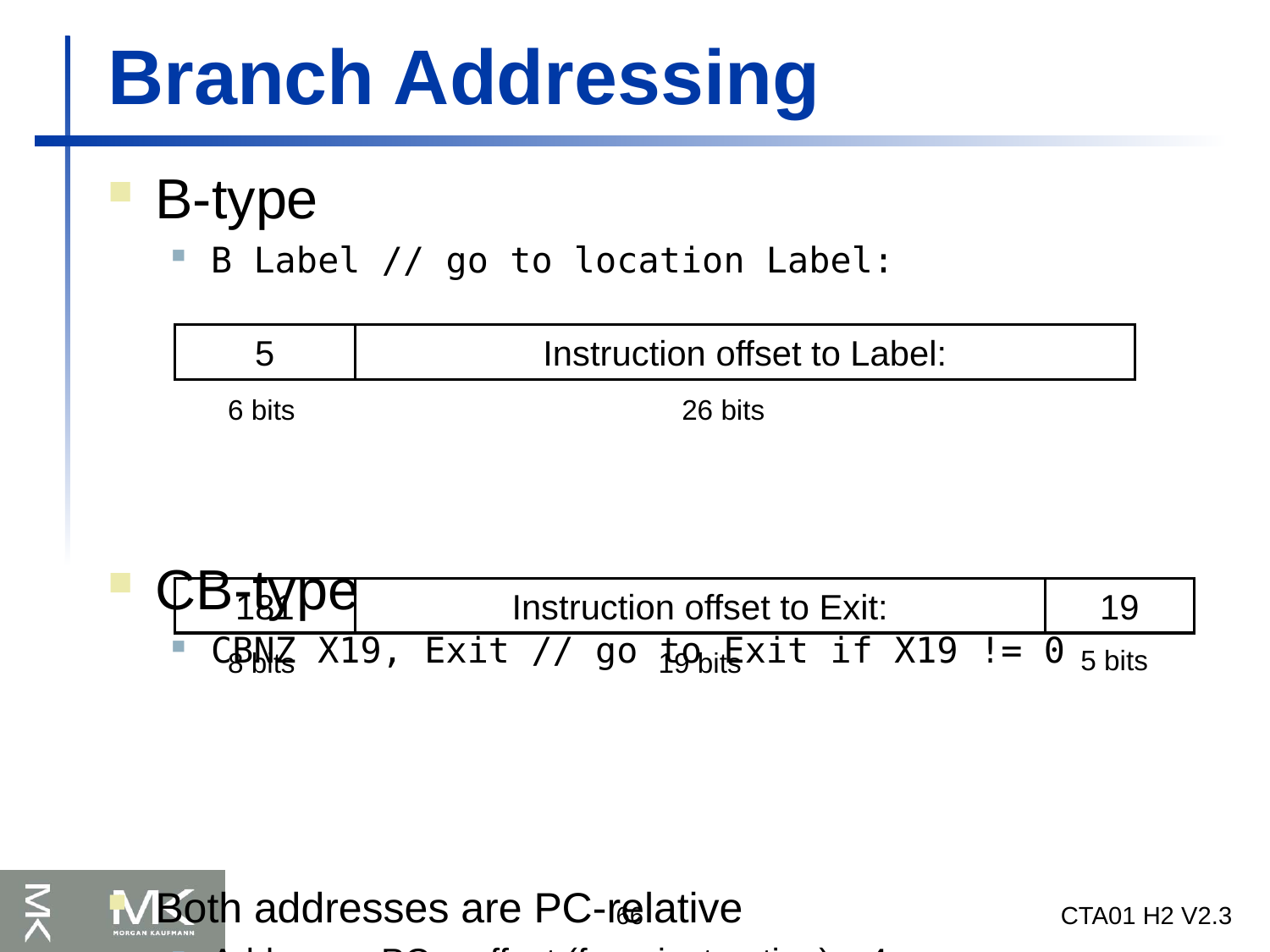

# Branch Addressing
B-type
B Label // go to location Label:

CB-type
CBNZ X19, Exit // go to Exit if X19 != 0

Both addresses are PC-relative
Address = PC + offset (from instruction) x 4
5
Instruction offset to Label:
6 bits
26 bits
181
Instruction offset to Exit:
19
5 bits
8 bits
19 bits

66
CTA01 H2 V2.3